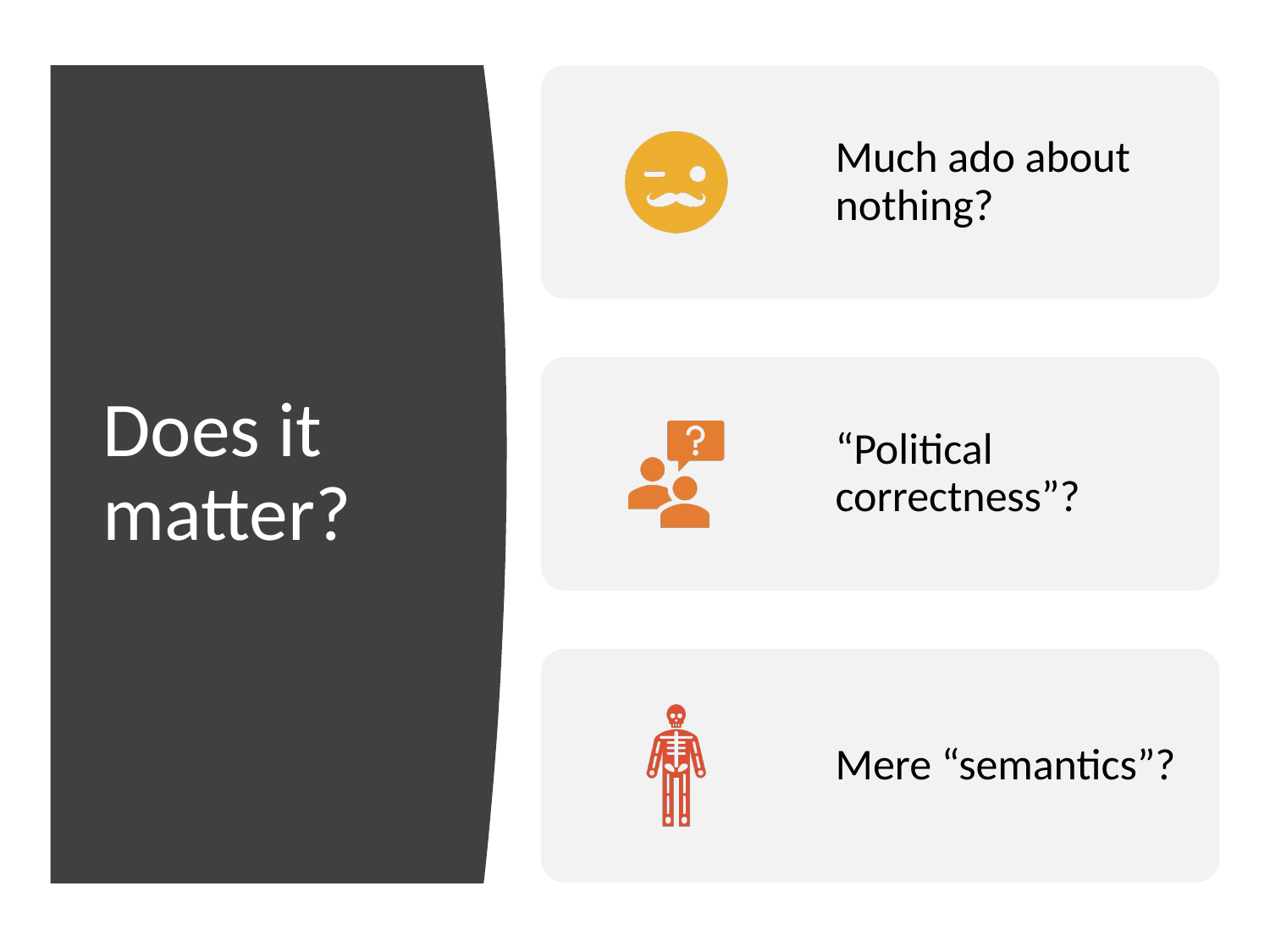

Much ado about nothing?
“Political correctness”?
Mere “semantics”?

# Does it matter?